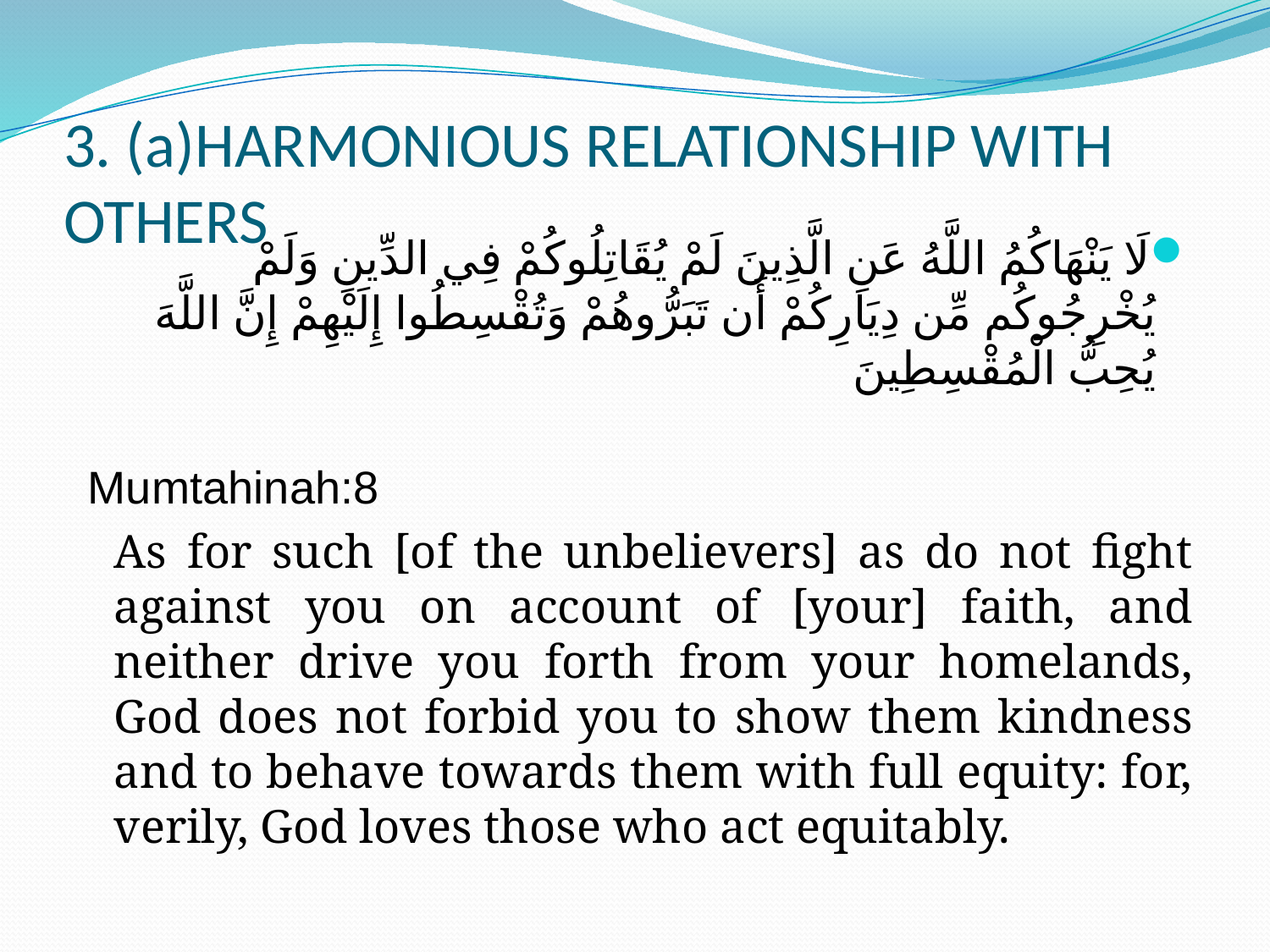

# 3. (a)HARMONIOUS RELATIONSHIP WITH OTHERS
لَا يَنْهَاكُمُ اللَّهُ عَنِ الَّذِينَ لَمْ يُقَاتِلُوكُمْ فِي الدِّينِ وَلَمْ يُخْرِجُوكُم مِّن دِيَارِكُمْ أَن تَبَرُّوهُمْ وَتُقْسِطُوا إِلَيْهِمْ إِنَّ اللَّهَ يُحِبُّ الْمُقْسِطِينَ
 Mumtahinah:8
	As for such [of the unbelievers] as do not fight against you on account of [your] faith, and neither drive you forth from your homelands, God does not forbid you to show them kindness and to behave towards them with full equity: for, verily, God loves those who act equitably.